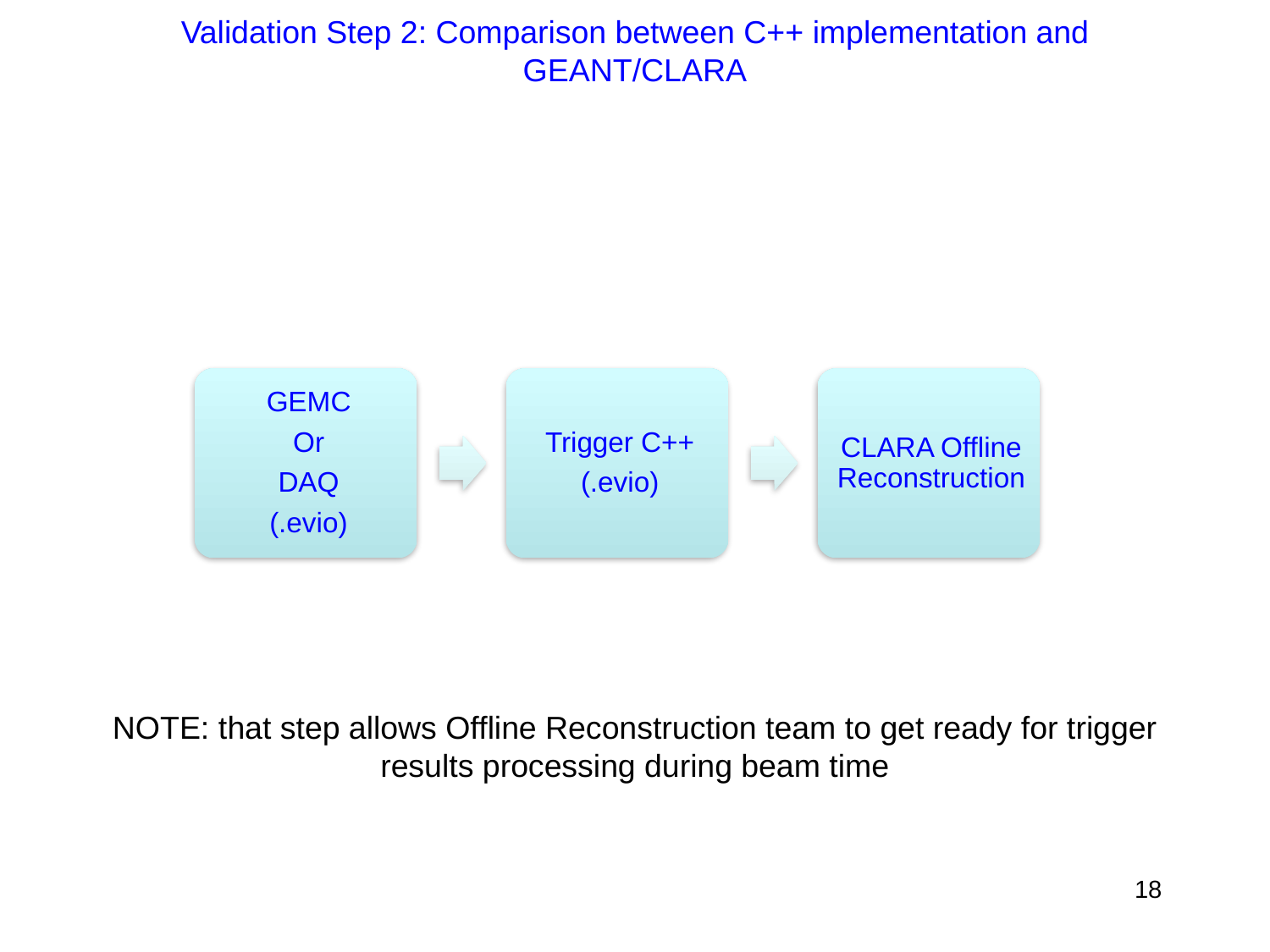

# Validation Step 2: Comparison between C++ implementation and GEANT/CLARA
GEMC
Or
DAQ
(.evio)

Trigger C++
(.evio)

CLARA Offline Reconstruction
NOTE: that step allows Offline Reconstruction team to get ready for trigger results processing during beam time
18